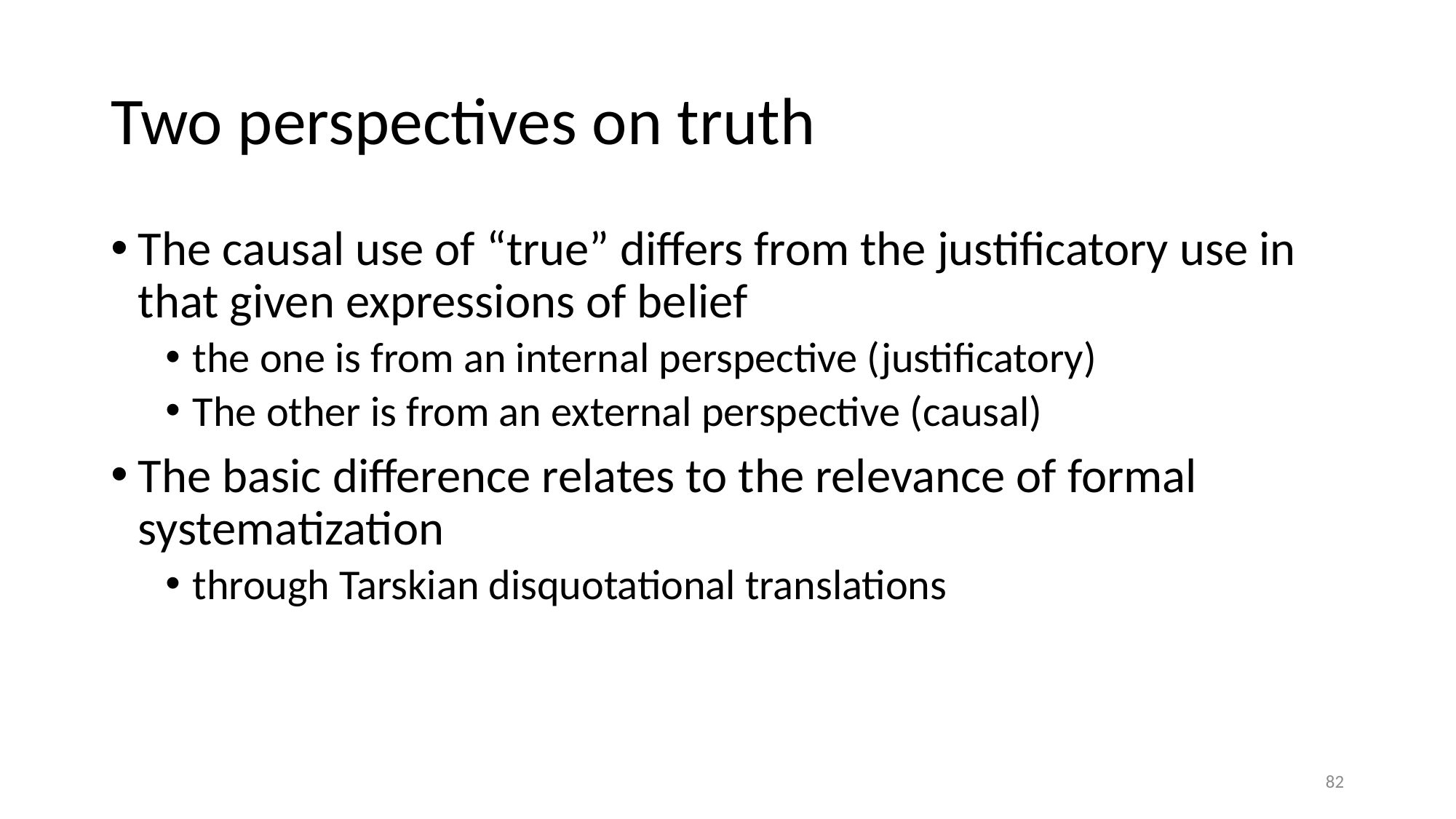

# Two perspectives on truth
The causal use of “true” differs from the justificatory use in that given expressions of belief
the one is from an internal perspective (justificatory)
The other is from an external perspective (causal)
The basic difference relates to the relevance of formal systematization
through Tarskian disquotational translations
82